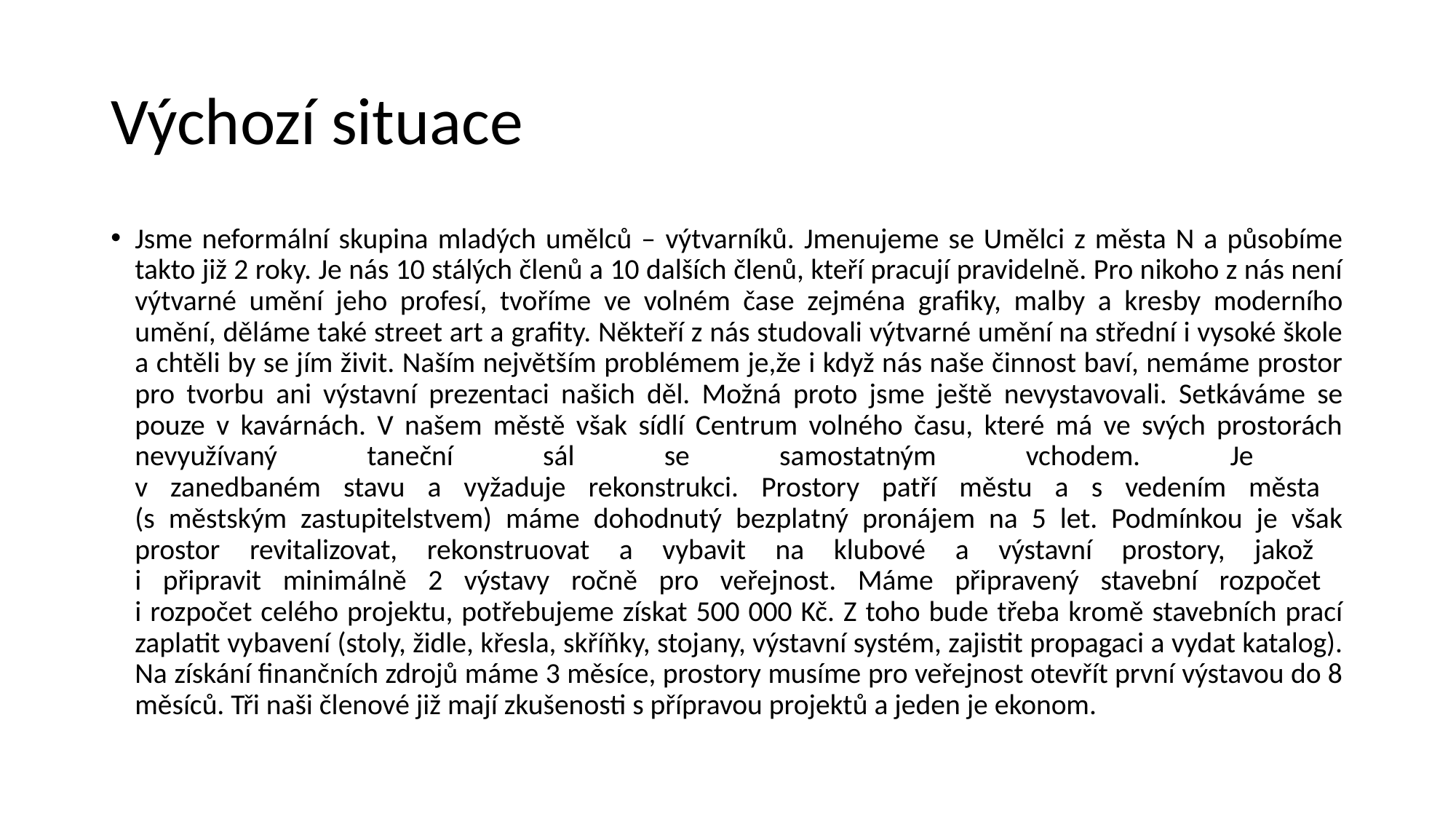

# Výchozí situace
Jsme neformální skupina mladých umělců – výtvarníků. Jmenujeme se Umělci z města N a působíme takto již 2 roky. Je nás 10 stálých členů a 10 dalších členů, kteří pracují pravidelně. Pro nikoho z nás není výtvarné umění jeho profesí, tvoříme ve volném čase zejména grafiky, malby a kresby moderního umění, děláme také street art a grafity. Někteří z nás studovali výtvarné umění na střední i vysoké škole a chtěli by se jím živit. Naším největším problémem je,že i když nás naše činnost baví, nemáme prostor pro tvorbu ani výstavní prezentaci našich děl. Možná proto jsme ještě nevystavovali. Setkáváme se pouze v kavárnách. V našem městě však sídlí Centrum volného času, které má ve svých prostorách nevyužívaný taneční sál se samostatným vchodem. Je
v zanedbaném stavu a vyžaduje rekonstrukci. Prostory patří městu a s vedením města
(s městským zastupitelstvem) máme dohodnutý bezplatný pronájem na 5 let. Podmínkou je však prostor revitalizovat, rekonstruovat a vybavit na klubové a výstavní prostory, jakož
i připravit minimálně 2 výstavy ročně pro veřejnost. Máme připravený stavební rozpočet
i rozpočet celého projektu, potřebujeme získat 500 000 Kč. Z toho bude třeba kromě stavebních prací zaplatit vybavení (stoly, židle, křesla, skříňky, stojany, výstavní systém, zajistit propagaci a vydat katalog). Na získání finančních zdrojů máme 3 měsíce, prostory musíme pro veřejnost otevřít první výstavou do 8 měsíců. Tři naši členové již mají zkušenosti s přípravou projektů a jeden je ekonom.